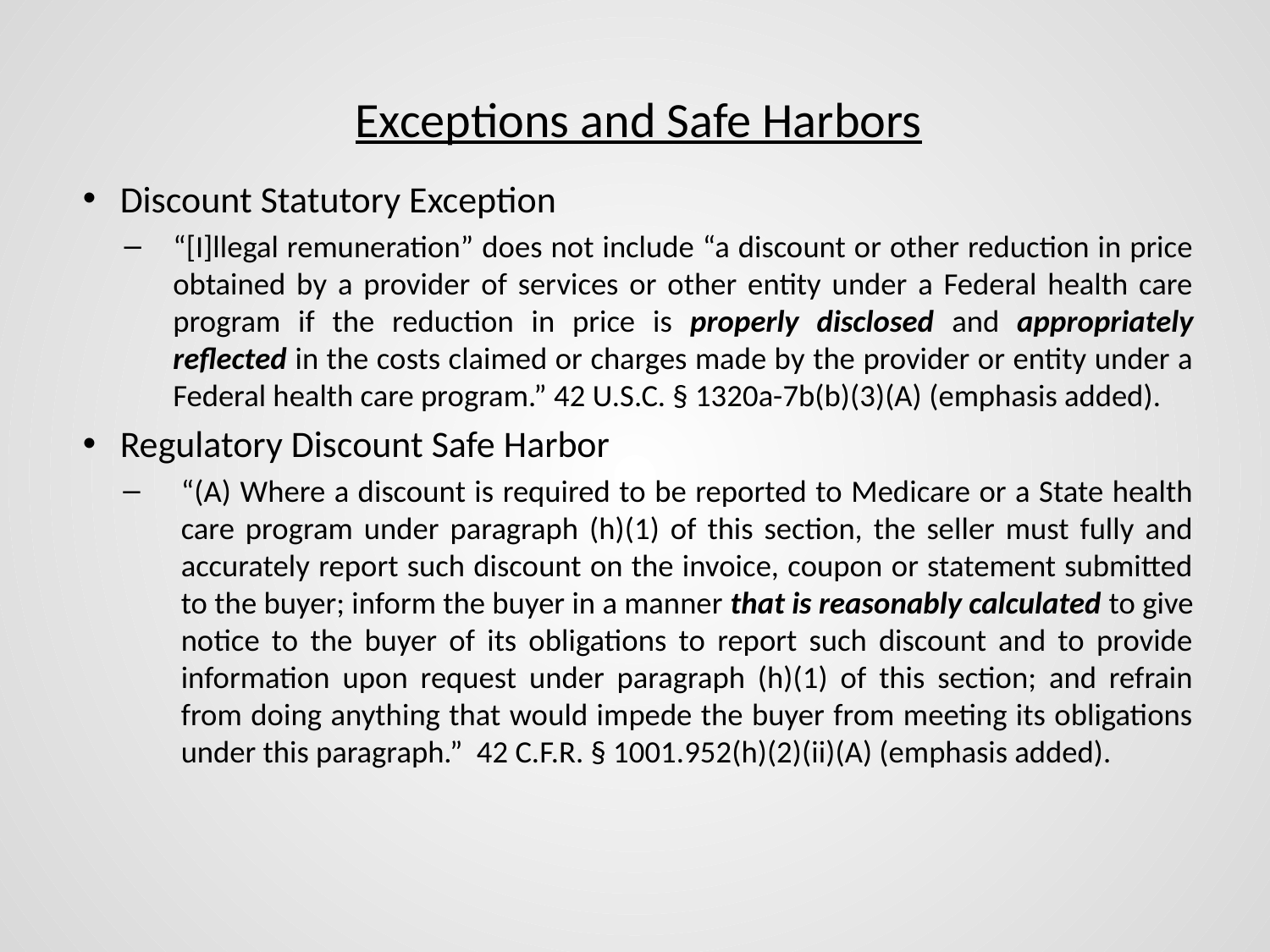

# Exceptions and Safe Harbors
Discount Statutory Exception
“[I]llegal remuneration” does not include “a discount or other reduction in price obtained by a provider of services or other entity under a Federal health care program if the reduction in price is properly disclosed and appropriately reflected in the costs claimed or charges made by the provider or entity under a Federal health care program.” 42 U.S.C. § 1320a-7b(b)(3)(A) (emphasis added).
Regulatory Discount Safe Harbor
“(A) Where a discount is required to be reported to Medicare or a State health care program under paragraph (h)(1) of this section, the seller must fully and accurately report such discount on the invoice, coupon or statement submitted to the buyer; inform the buyer in a manner that is reasonably calculated to give notice to the buyer of its obligations to report such discount and to provide information upon request under paragraph (h)(1) of this section; and refrain from doing anything that would impede the buyer from meeting its obligations under this paragraph.”  42 C.F.R. § 1001.952(h)(2)(ii)(A) (emphasis added).